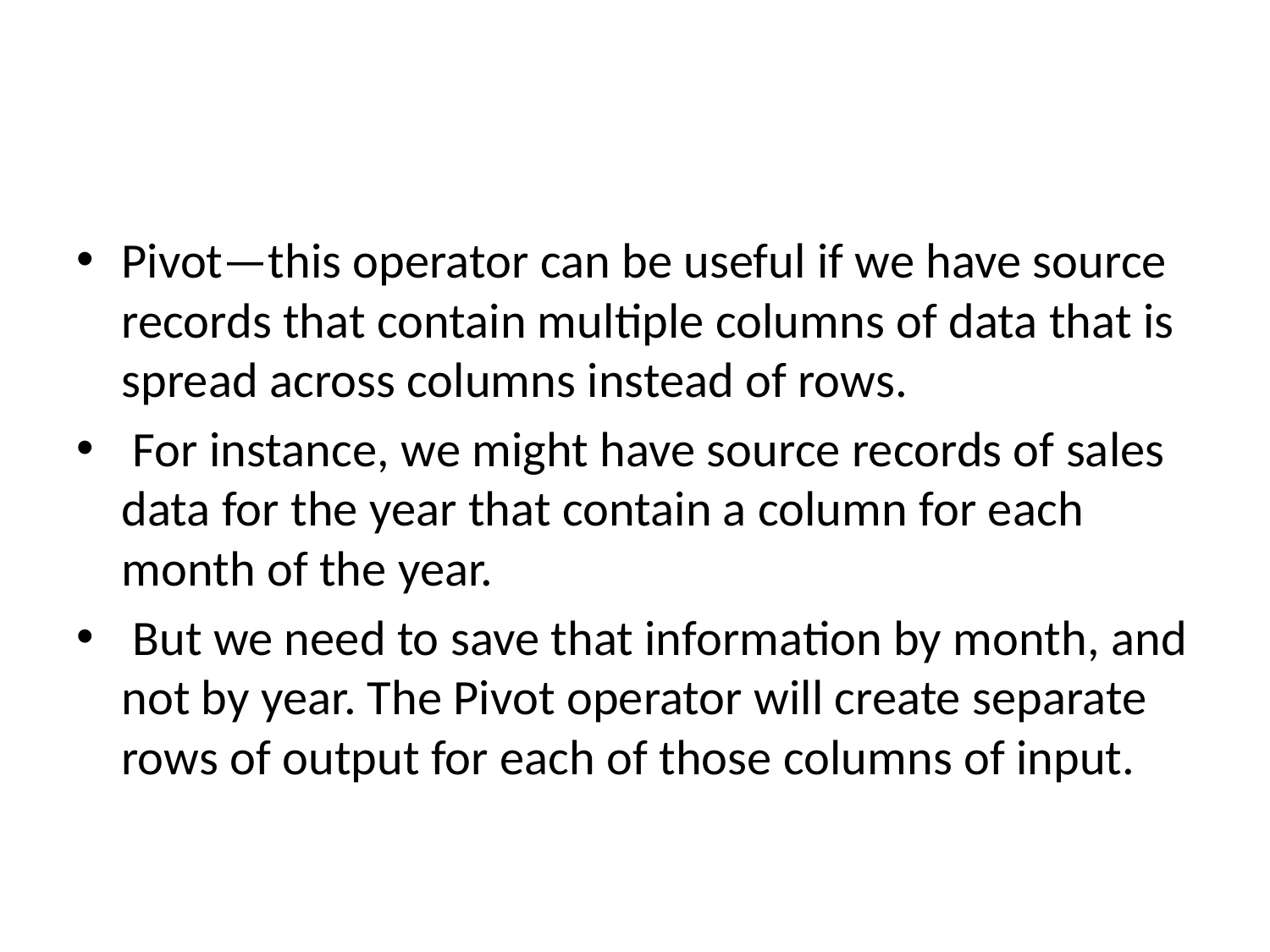

#
Pivot—this operator can be useful if we have source records that contain multiple columns of data that is spread across columns instead of rows.
 For instance, we might have source records of sales data for the year that contain a column for each month of the year.
 But we need to save that information by month, and not by year. The Pivot operator will create separate rows of output for each of those columns of input.